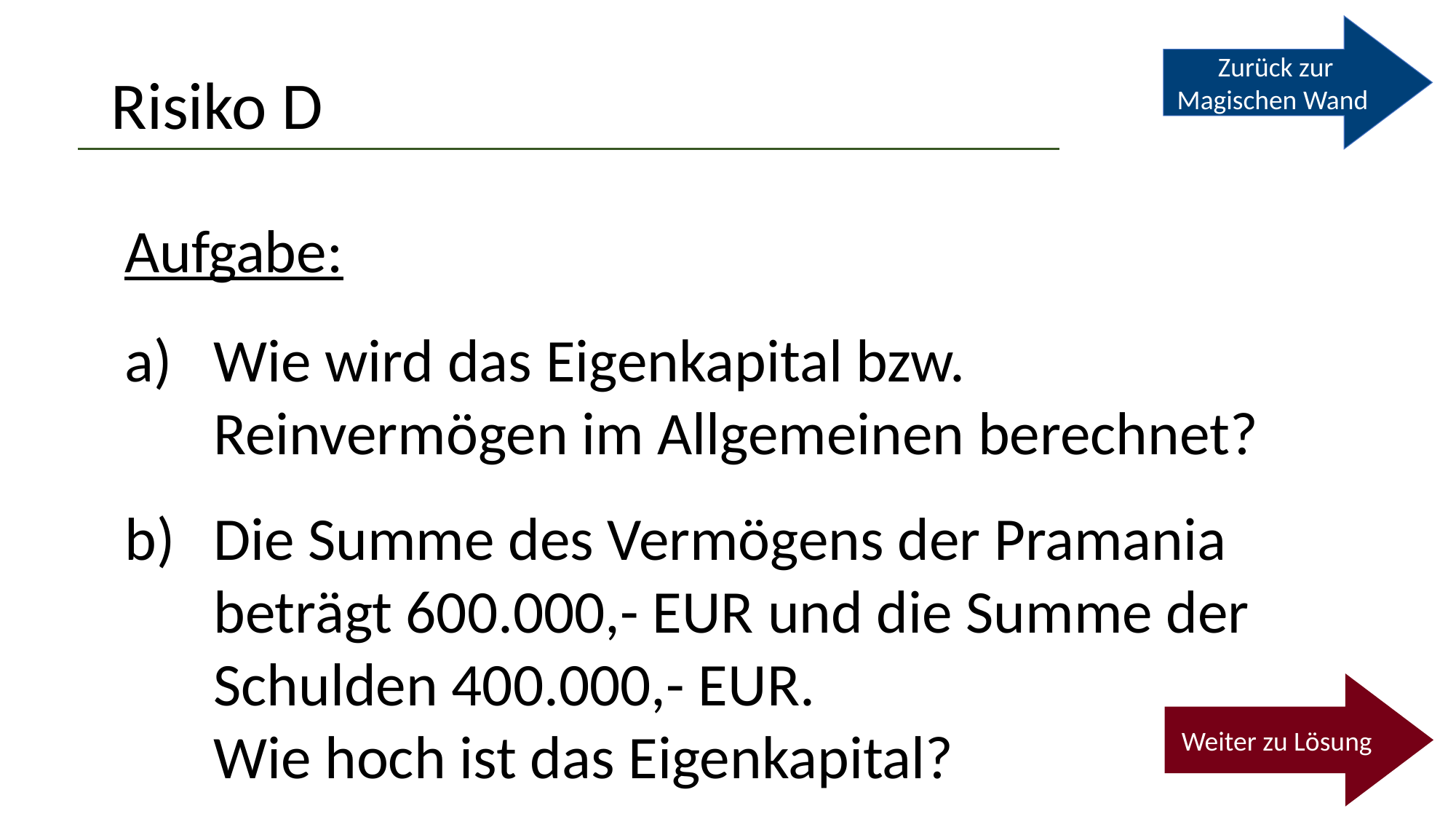

Zurück zur Magischen Wand
# Risiko D
Aufgabe:

Wie wird das Eigenkapital bzw.
Reinvermögen im Allgemeinen berechnet?

Die Summe des Vermögens der Pramania beträgt 600.000,- EUR und die Summe der Schulden 400.000,- EUR.
Wie hoch ist das Eigenkapital?

Weiter zu Lösung